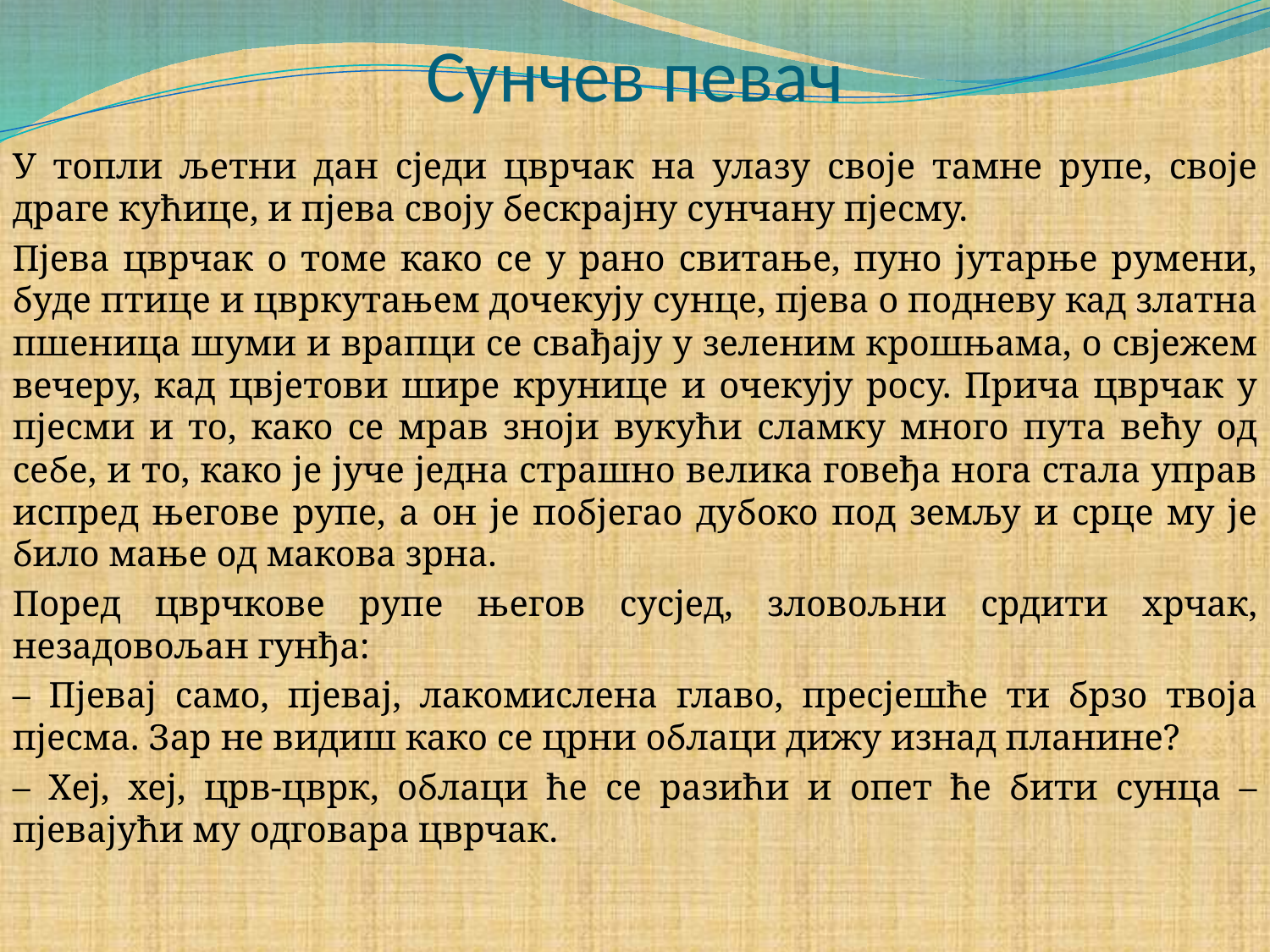

# Сунчев певач
У топли љетни дан сједи цврчак на улазу своје тамне рупе, своје драге кућице, и пјева своју бескрајну сунчану пјесму.
Пјева цврчак о томе како се у рано свитање, пуно јутарње румени, буде птице и цвркутањем дочекују сунце, пјева о подневу кад златна пшеница шуми и врапци се свађају у зеленим крошњама, о свјежем вечеру, кад цвјетови шире крунице и очекују росу. Прича цврчак у пјесми и то, како се мрав зноји вукући сламку много пута већу од себе, и то, како је јуче једна страшно велика говеђа нога стала управ испред његове рупе, а он је побјегао дубоко под земљу и срце му је било мање од макова зрна.
Поред цврчкове рупе његов сусјед, зловољни срдити хрчак, незадовољан гунђа:
– Пјевај само, пјевај, лакомислена главо, пресјешће ти брзо твоја пјесма. Зар не видиш како се црни облаци дижу изнад планине?
– Хеј, хеј, црв-цврк, облаци ће се разићи и опет ће бити сунца – пјевајући му одговара цврчак.